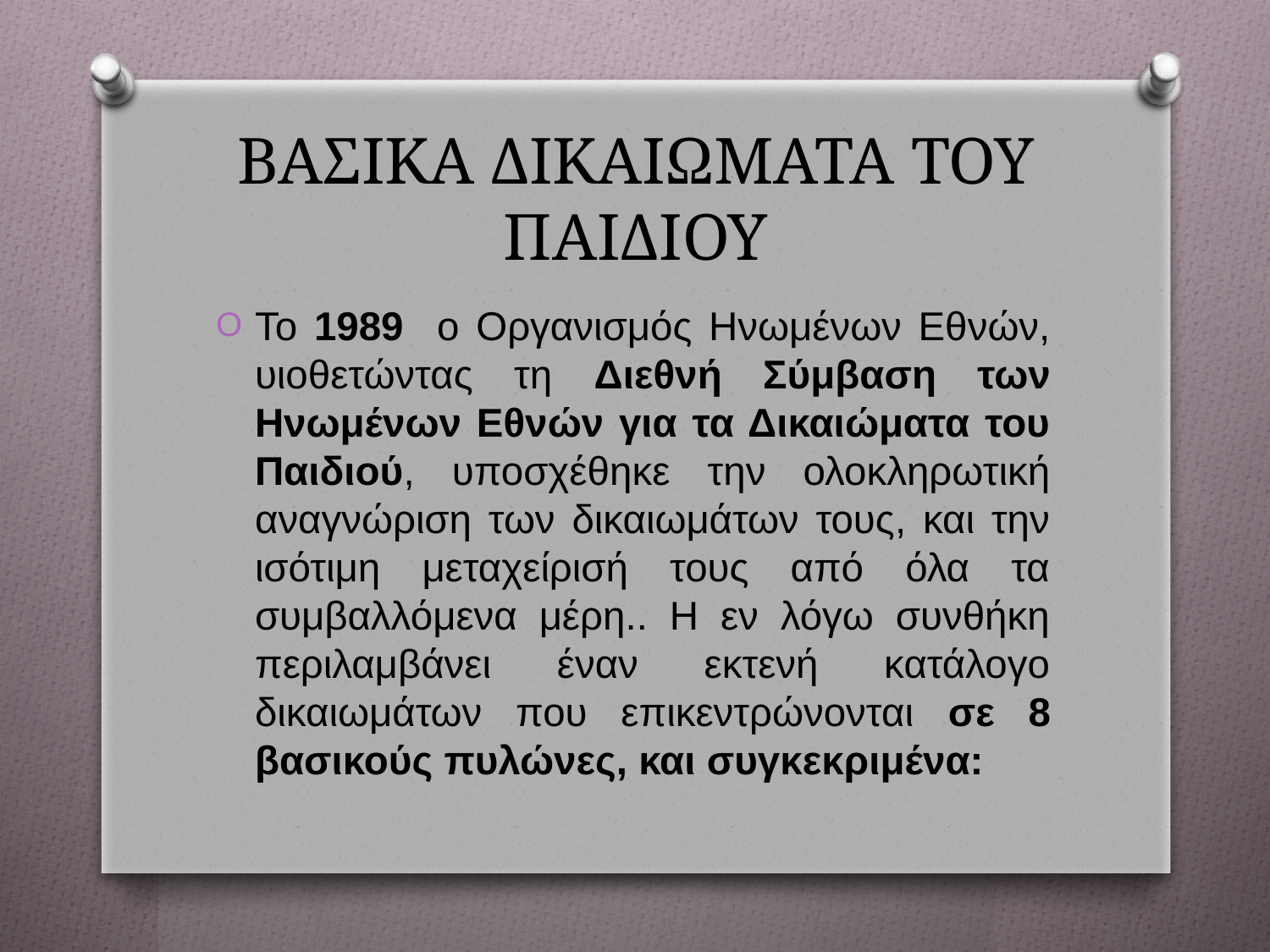

# ΒΑΣΙΚΑ ΔΙΚΑΙΩΜΑΤΑ ΤΟΥ ΠΑΙΔΙΟΥ
Το 1989  ο Οργανισμός Ηνωμένων Εθνών, υιοθετώντας τη Διεθνή Σύμβαση των Ηνωμένων Εθνών για τα Δικαιώματα του Παιδιού, υποσχέθηκε την ολοκληρωτική αναγνώριση των δικαιωμάτων τους, και την ισότιμη μεταχείρισή τους από όλα τα συμβαλλόμενα μέρη.. Η εν λόγω συνθήκη περιλαμβάνει έναν εκτενή κατάλογο δικαιωμάτων που επικεντρώνονται σε 8 βασικούς πυλώνες, και συγκεκριμένα: